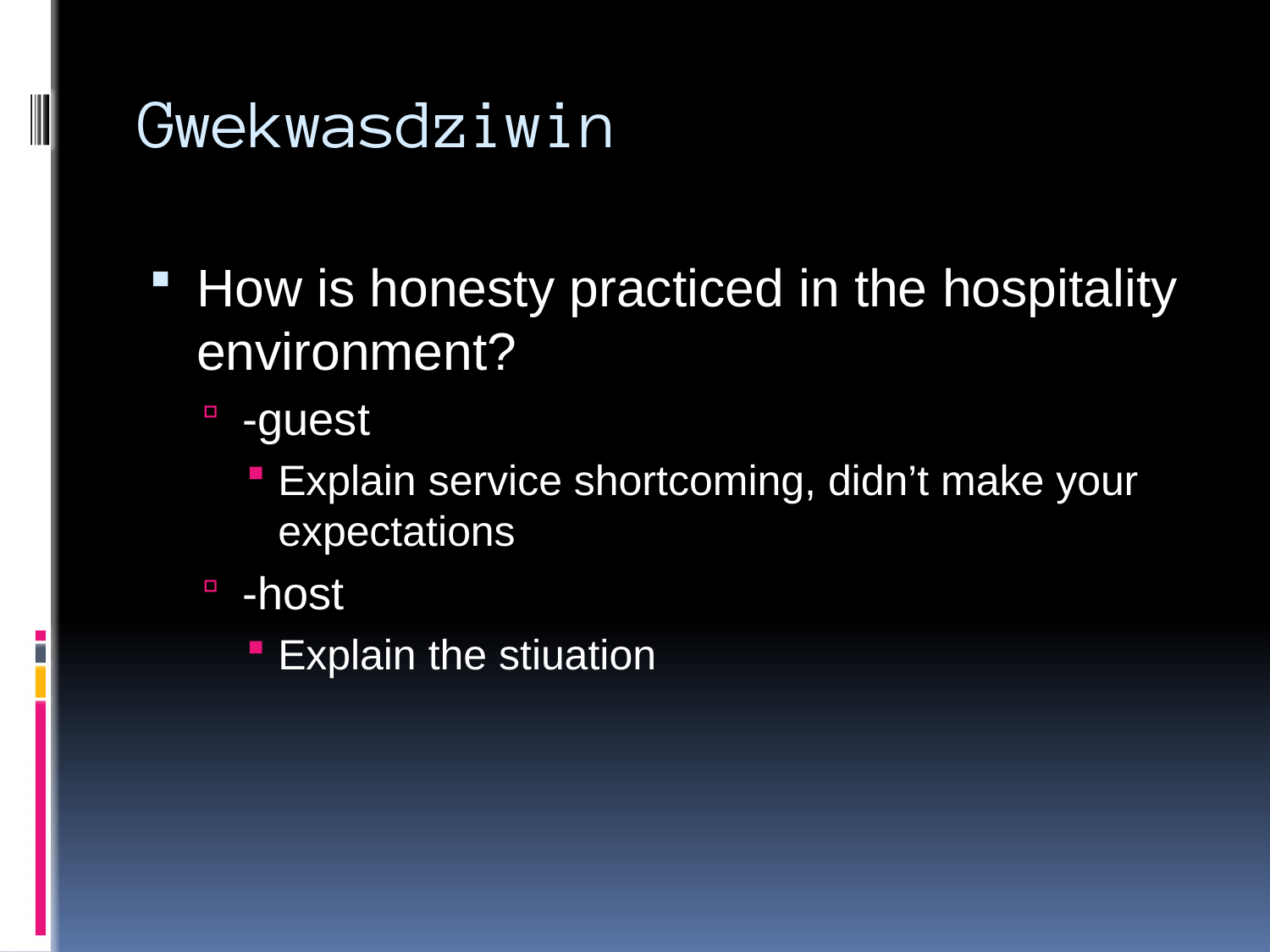

# Gwekwasdziwin
How is honesty practiced in the hospitality environment?
-guest
Explain service shortcoming, didn’t make your expectations
-host
Explain the stiuation